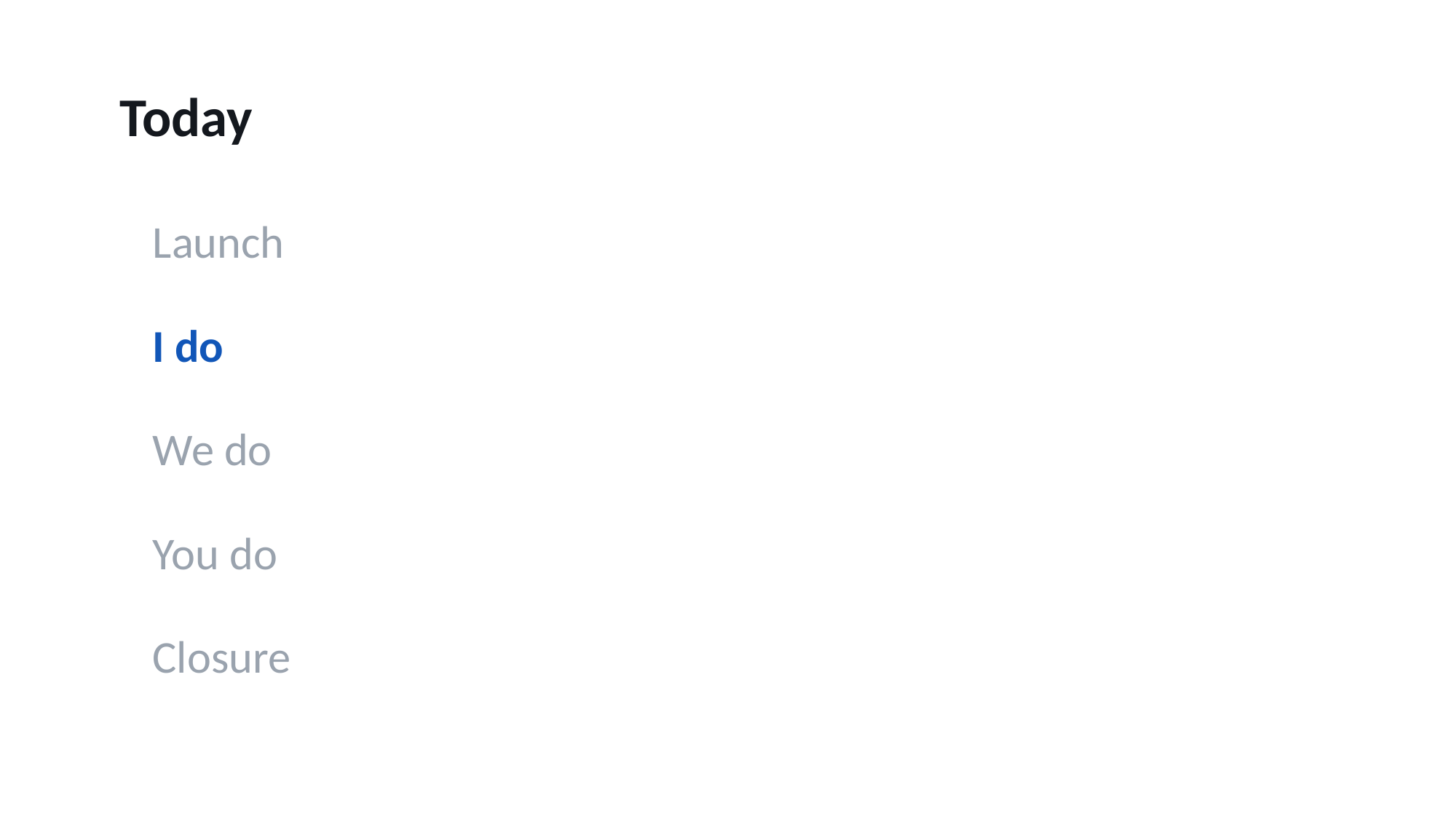

Today
Launch
I do
We do
You do
Closure